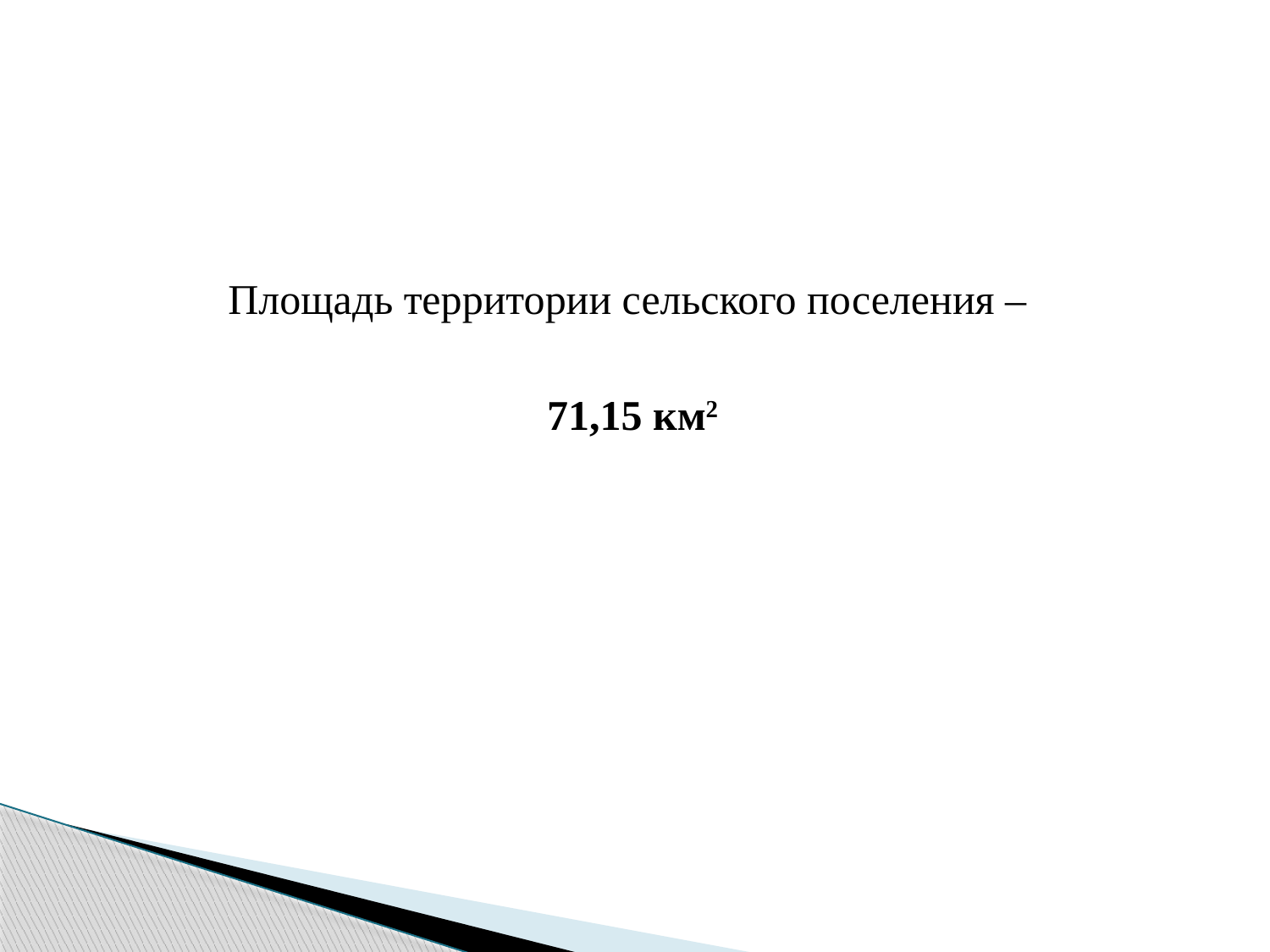

#
Площадь территории сельского поселения –

71,15 км2